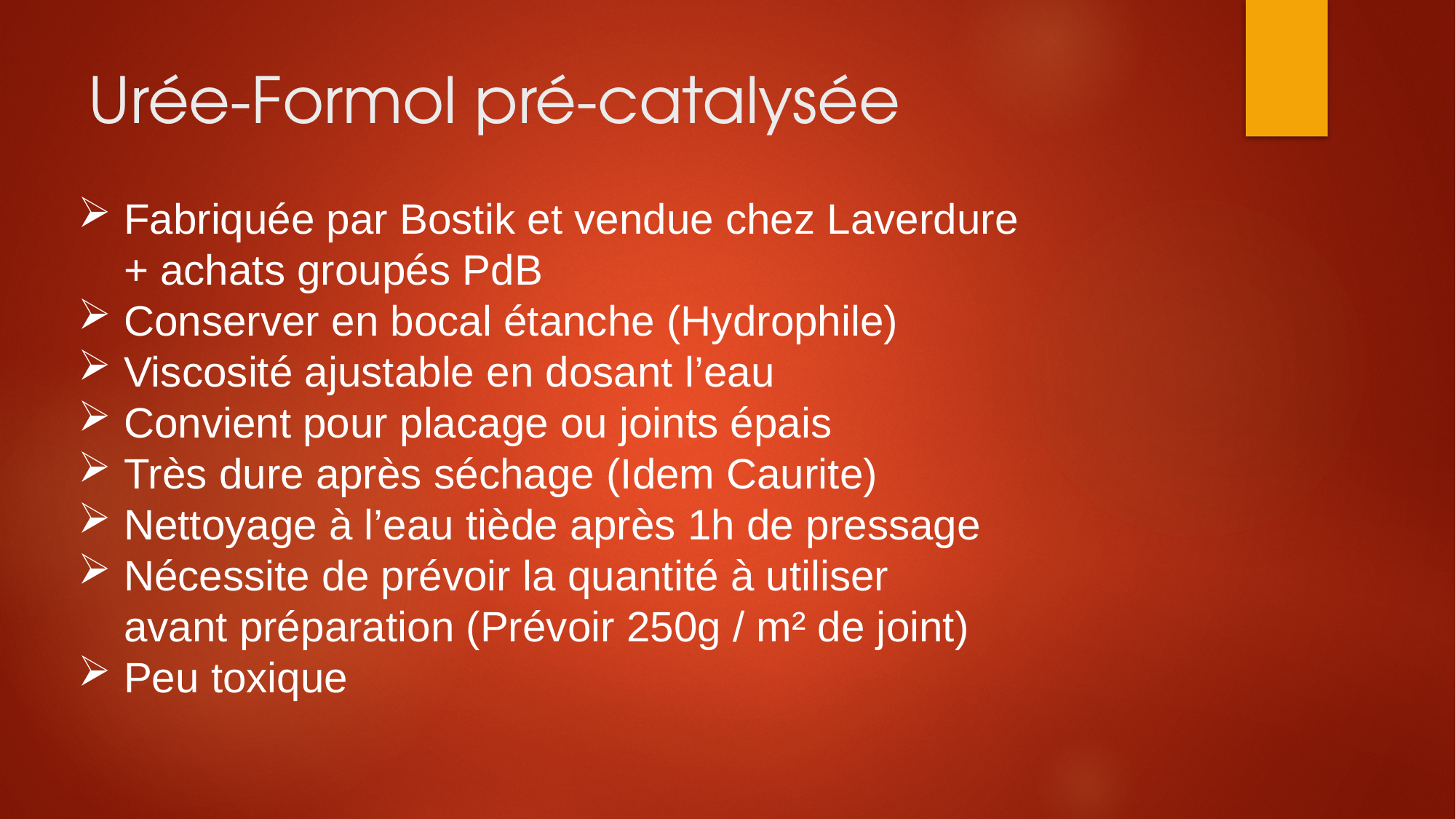

# Urée-Formol pré-catalysée
 Fabriquée par Bostik et vendue chez Laverdure
 + achats groupés PdB
 Conserver en bocal étanche (Hydrophile)
 Viscosité ajustable en dosant l’eau
 Convient pour placage ou joints épais
 Très dure après séchage (Idem Caurite)
 Nettoyage à l’eau tiède après 1h de pressage
 Nécessite de prévoir la quantité à utiliser
 avant préparation (Prévoir 250g / m² de joint)
 Peu toxique